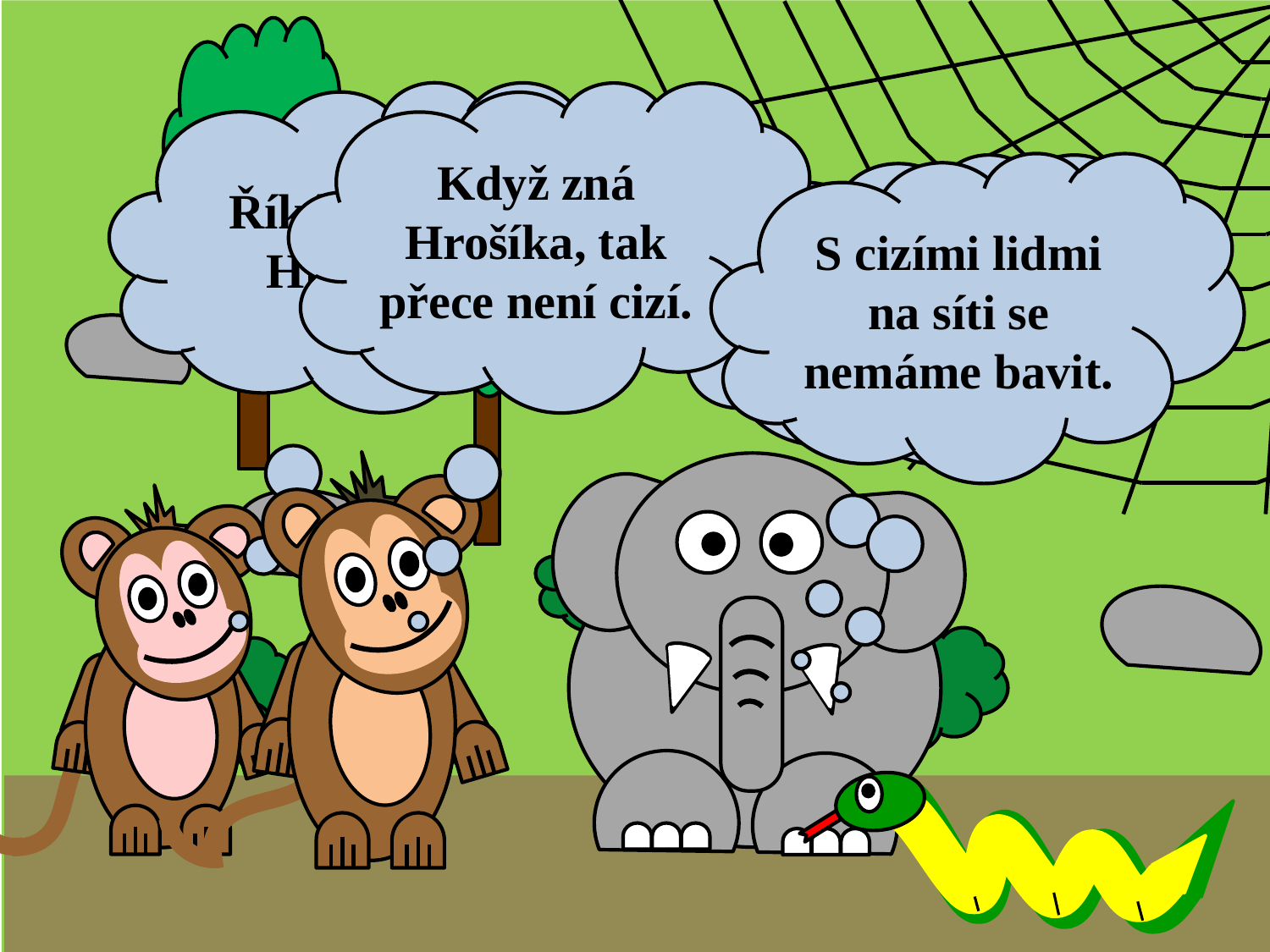

Říká, že zná Hrošíka.
Když zná Hrošíka, tak přece není cizí.
S cizími lidmi na síti se nemáme bavit.
Kluci, pojďte pryč.